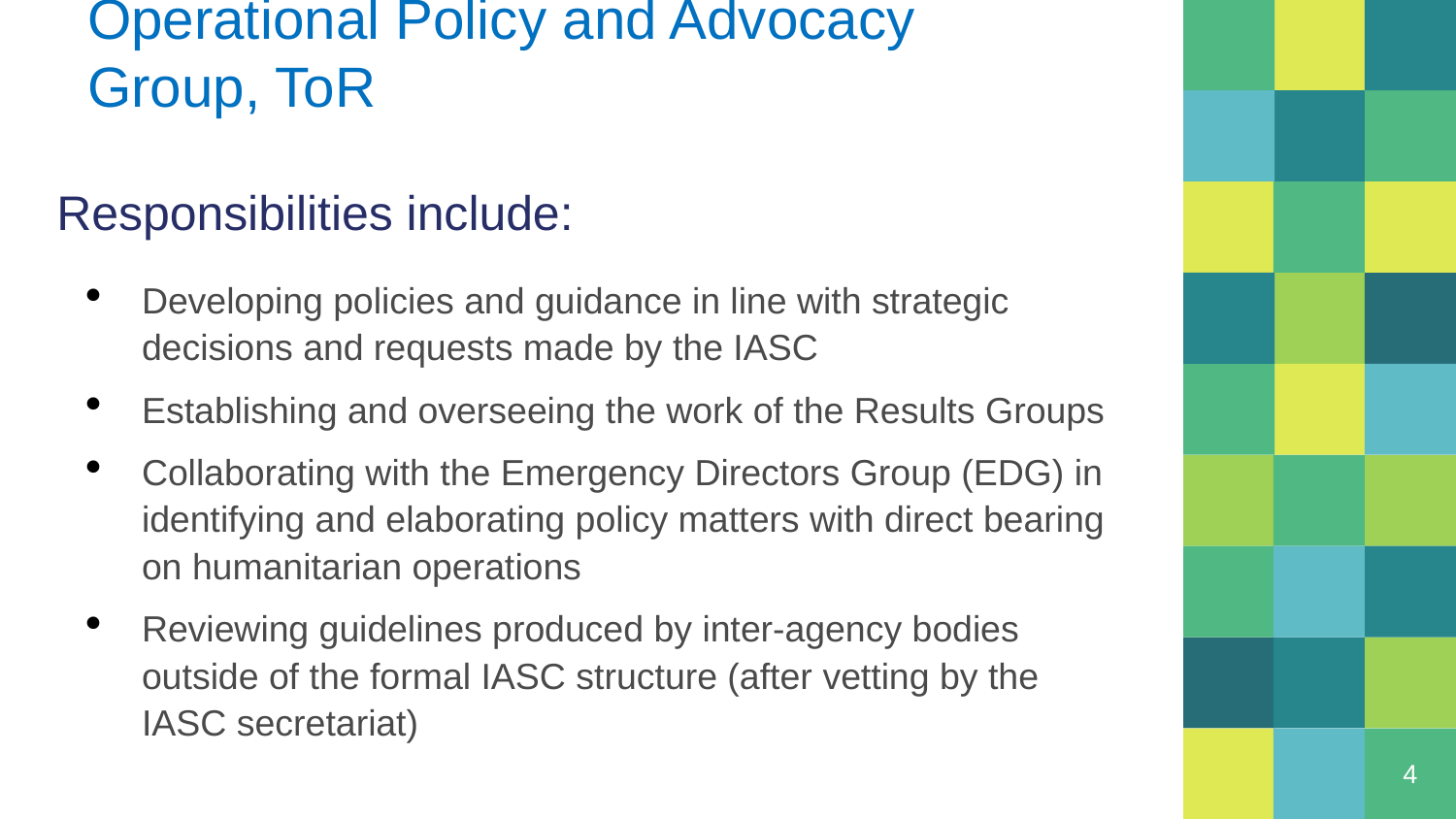

# Operational Policy and Advocacy Group, ToR
Responsibilities include:
Developing policies and guidance in line with strategic decisions and requests made by the IASC
Establishing and overseeing the work of the Results Groups
Collaborating with the Emergency Directors Group (EDG) in identifying and elaborating policy matters with direct bearing on humanitarian operations
Reviewing guidelines produced by inter-agency bodies outside of the formal IASC structure (after vetting by the IASC secretariat)
4